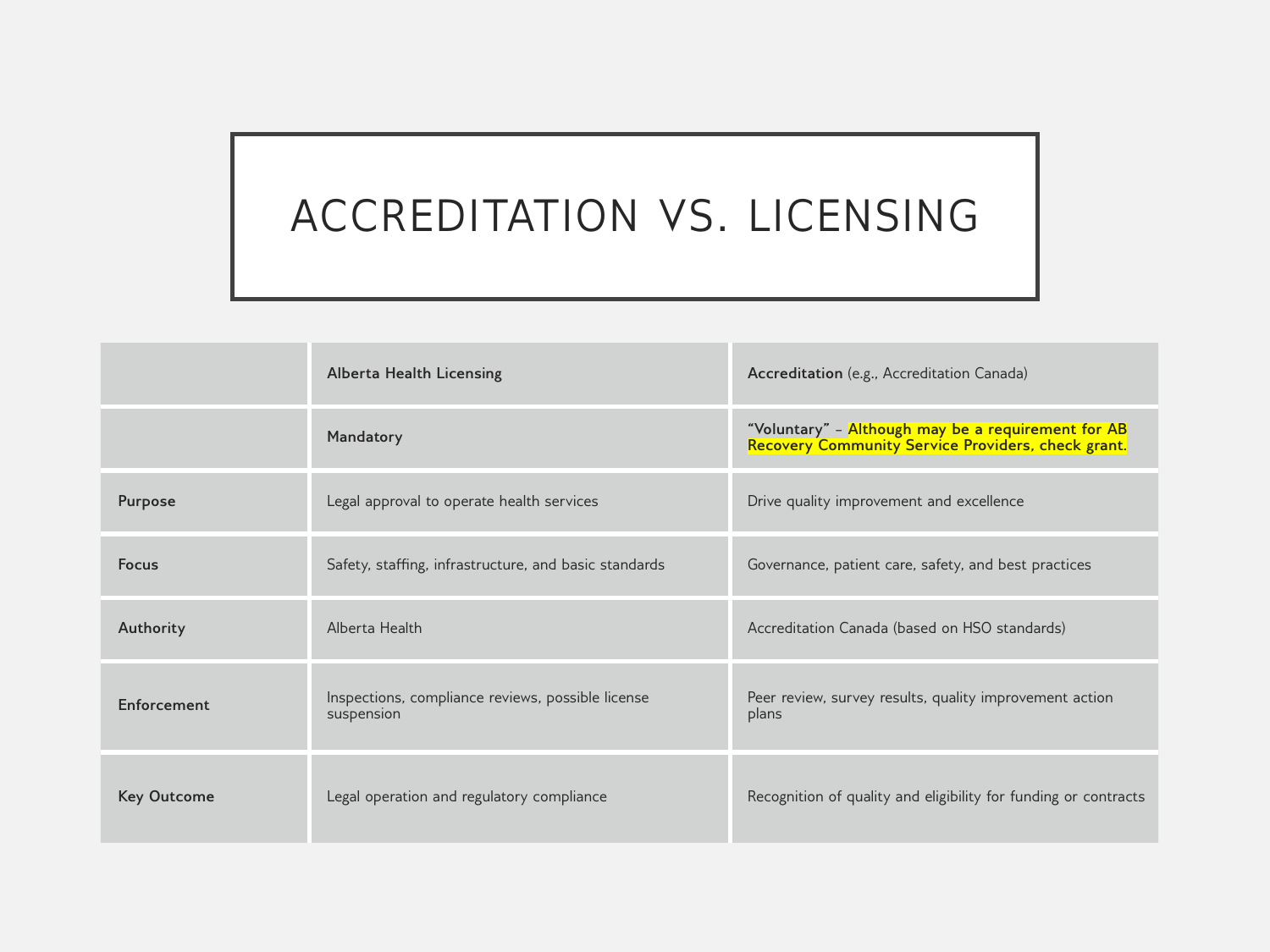

# Accreditation vs. Licensing
|  | Alberta Health Licensing | Accreditation (e.g., Accreditation Canada) |
| --- | --- | --- |
|  | Mandatory | “Voluntary” – Although may be a requirement for AB Recovery Community Service Providers, check grant. |
| Purpose | Legal approval to operate health services | Drive quality improvement and excellence |
| Focus | Safety, staffing, infrastructure, and basic standards | Governance, patient care, safety, and best practices |
| Authority | Alberta Health | Accreditation Canada (based on HSO standards) |
| Enforcement | Inspections, compliance reviews, possible license suspension | Peer review, survey results, quality improvement action plans |
| Key Outcome | Legal operation and regulatory compliance | Recognition of quality and eligibility for funding or contracts |